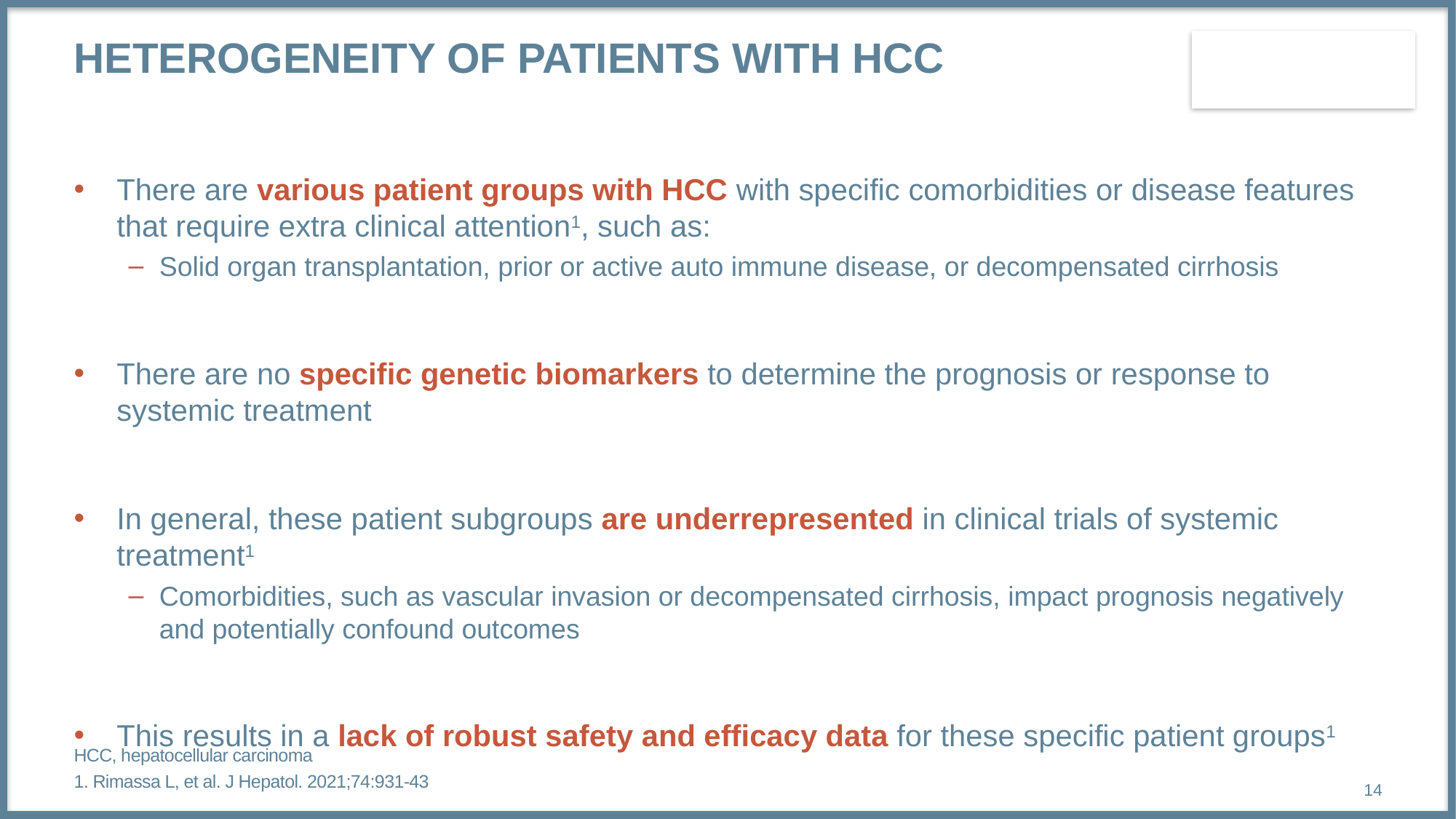

# Heterogeneity of patients with hcc
There are various patient groups with HCC with specific comorbidities or disease features that require extra clinical attention1, such as:
Solid organ transplantation, prior or active auto immune disease, or decompensated cirrhosis

There are no specific genetic biomarkers to determine the prognosis or response to systemic treatment

In general, these patient subgroups are underrepresented in clinical trials of systemic treatment1
Comorbidities, such as vascular invasion or decompensated cirrhosis, impact prognosis negatively and potentially confound outcomes

This results in a lack of robust safety and efficacy data for these specific patient groups1

HCC, hepatocellular carcinoma
1. Rimassa L, et al. J Hepatol. 2021;74:931-43

14